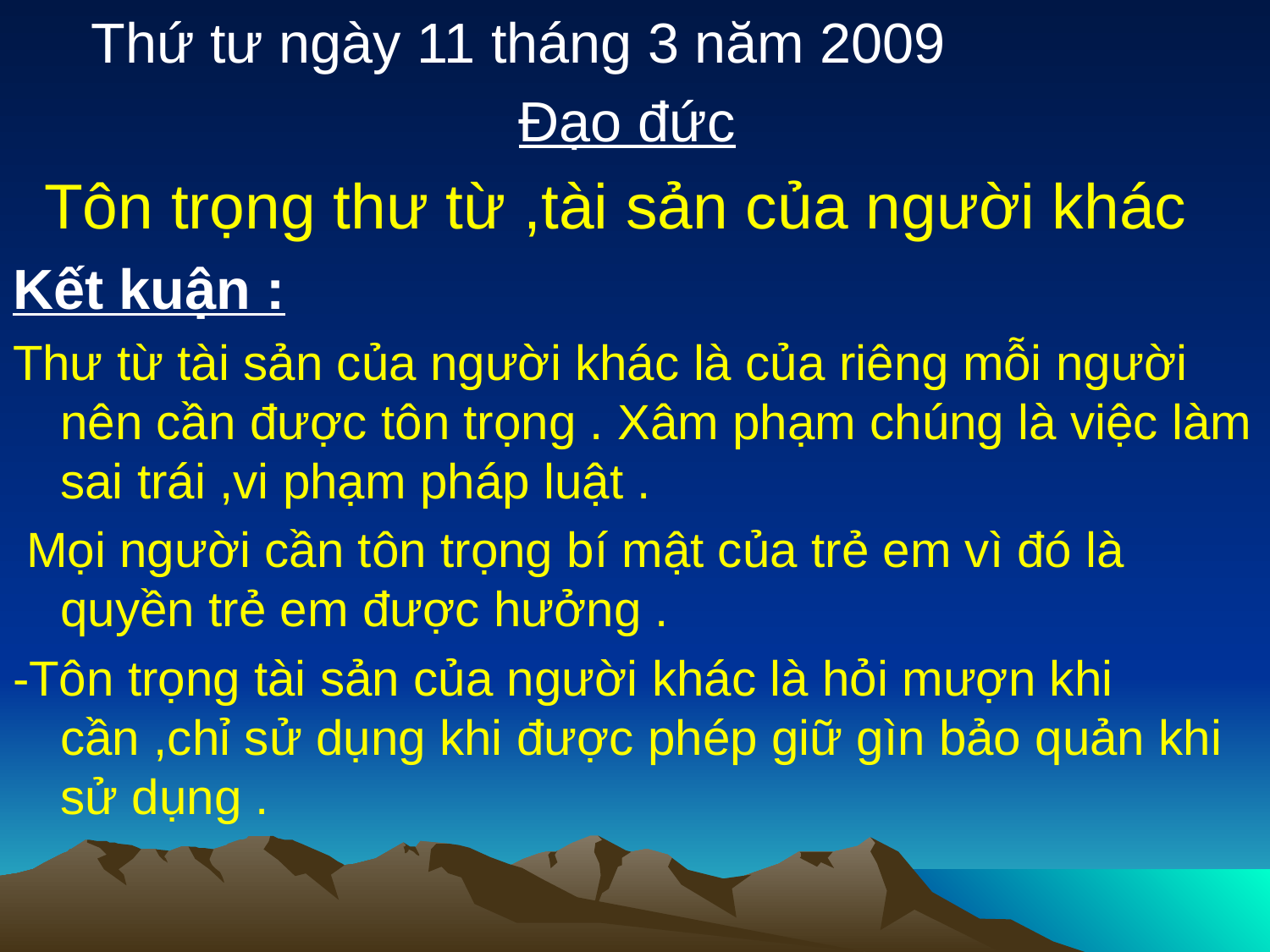

Thứ tư ngày 11 tháng 3 năm 2009
Đạo đức
  Tôn trọng thư từ ,tài sản của người khác
Kết kuận :
Thư từ tài sản của người khác là của riêng mỗi người nên cần được tôn trọng . Xâm phạm chúng là việc làm sai trái ,vi phạm pháp luật .
 Mọi người cần tôn trọng bí mật của trẻ em vì đó là quyền trẻ em được hưởng .
-Tôn trọng tài sản của người khác là hỏi mượn khi cần ,chỉ sử dụng khi được phép giữ gìn bảo quản khi sử dụng .